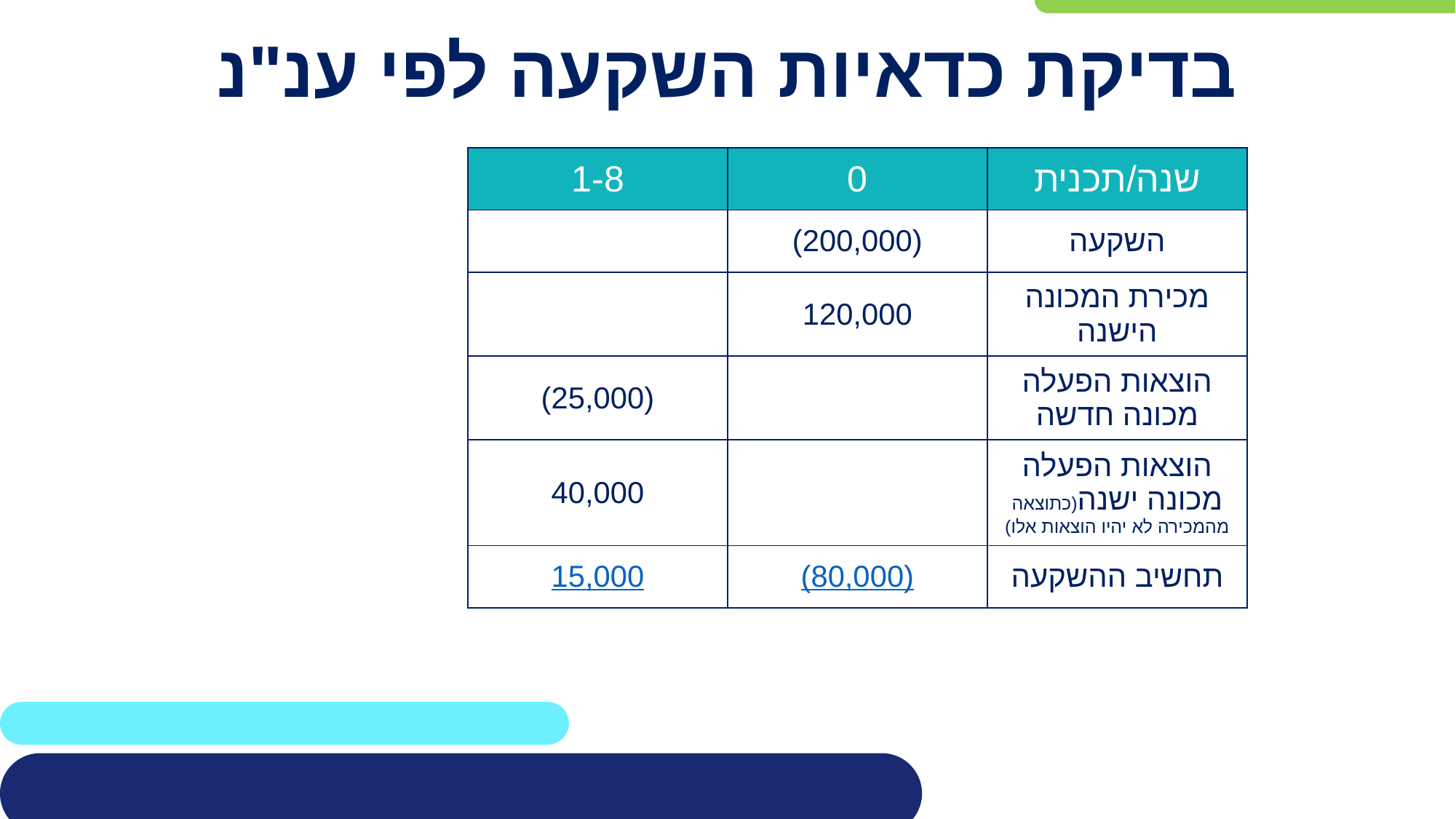

# בדיקת כדאיות השקעה לפי ענ"נ
| 1-8 | 0 | שנה/תכנית |
| --- | --- | --- |
|  | (200,000) | השקעה |
|  | 120,000 | מכירת המכונה הישנה |
| (25,000) |  | הוצאות הפעלה מכונה חדשה |
| 40,000 |  | הוצאות הפעלה מכונה ישנה(כתוצאה מהמכירה לא יהיו הוצאות אלו) |
| 15,000 | (80,000) | תחשיב ההשקעה |